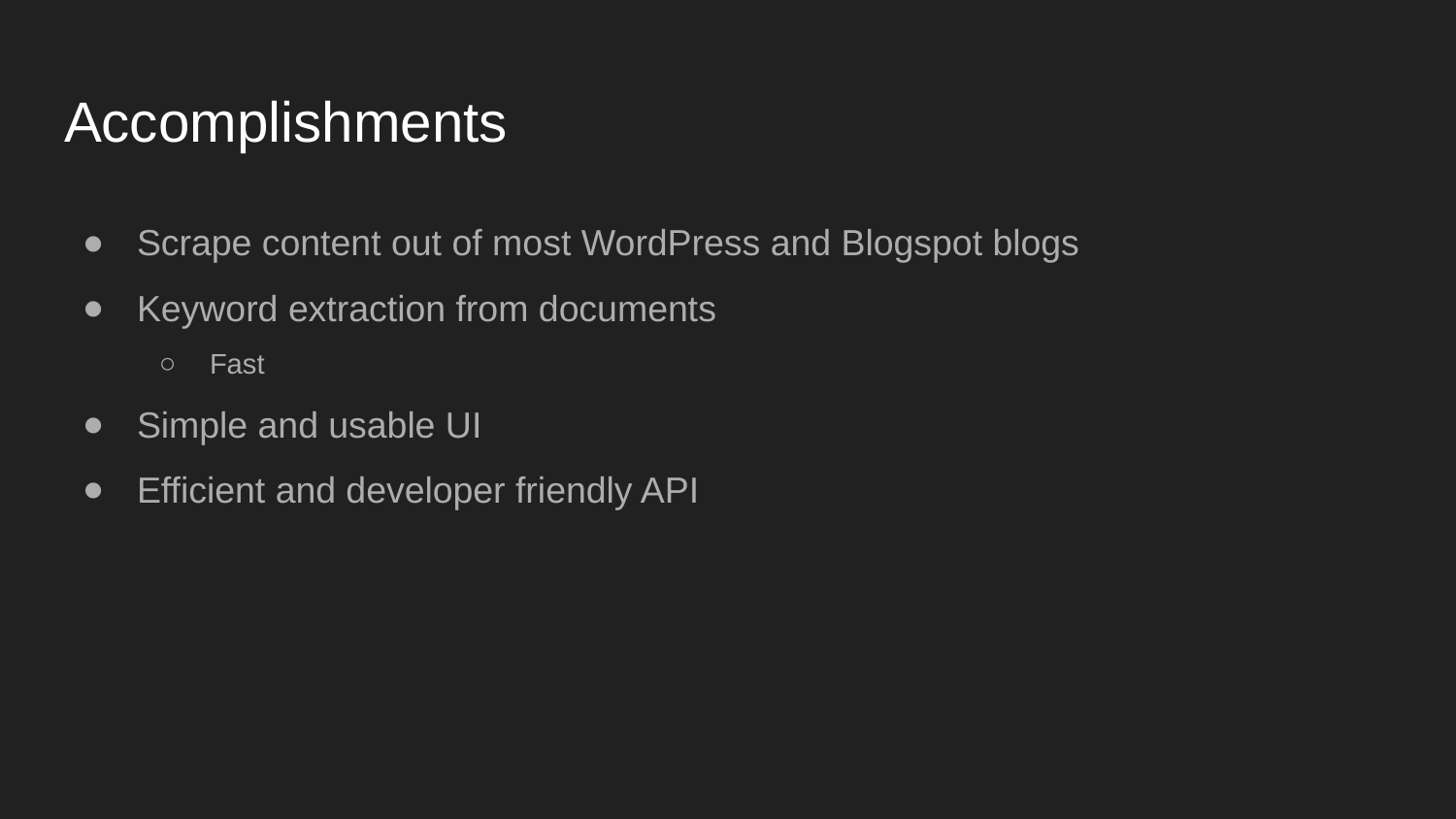

# Accomplishments

Scrape content out of most WordPress and Blogspot blogs
Keyword extraction from documents
Fast
Simple and usable UI
Efficient and developer friendly API